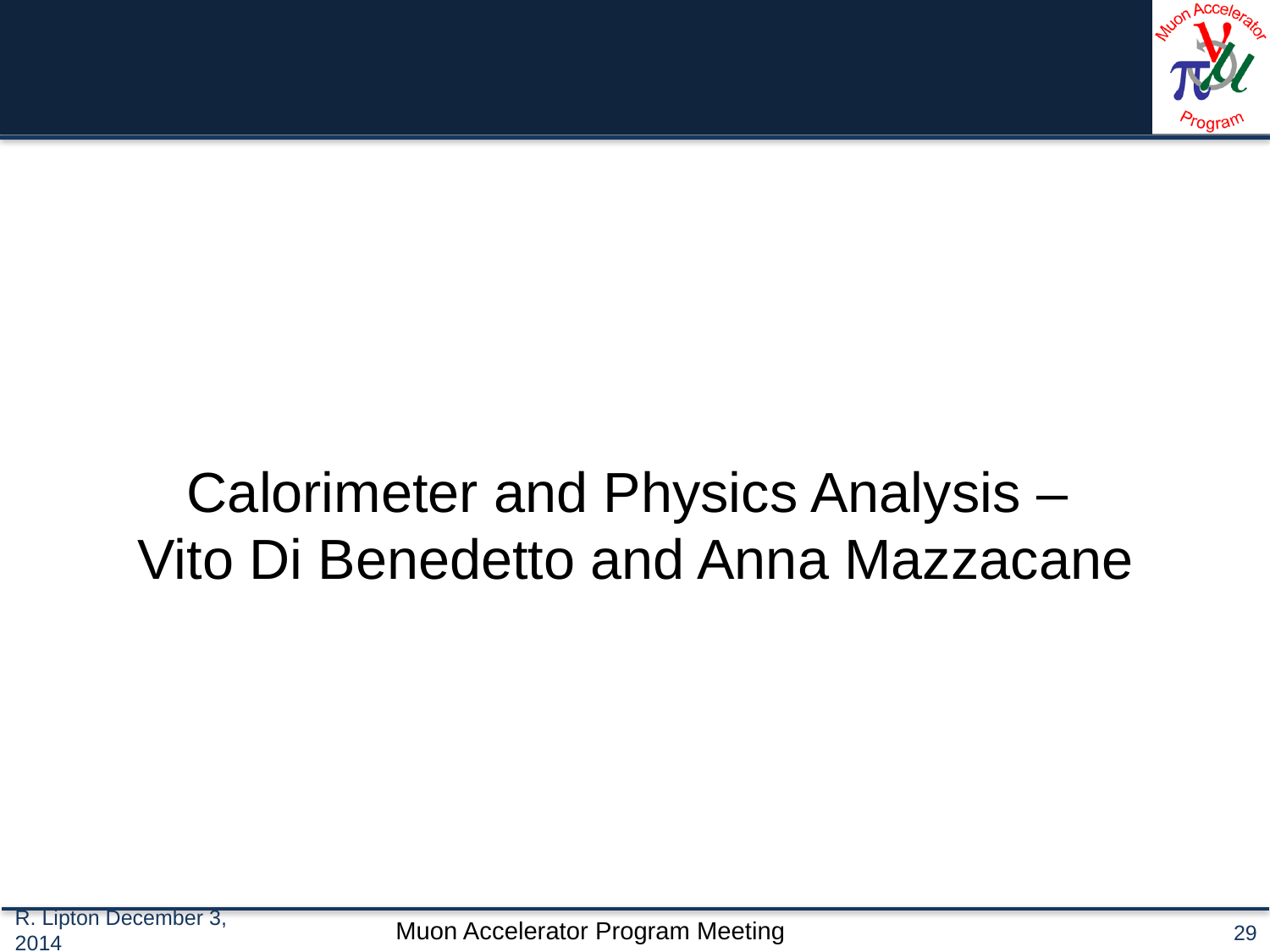

Calorimeter and Physics Analysis –
Vito Di Benedetto and Anna Mazzacane
R. Lipton December 3, 2014
29